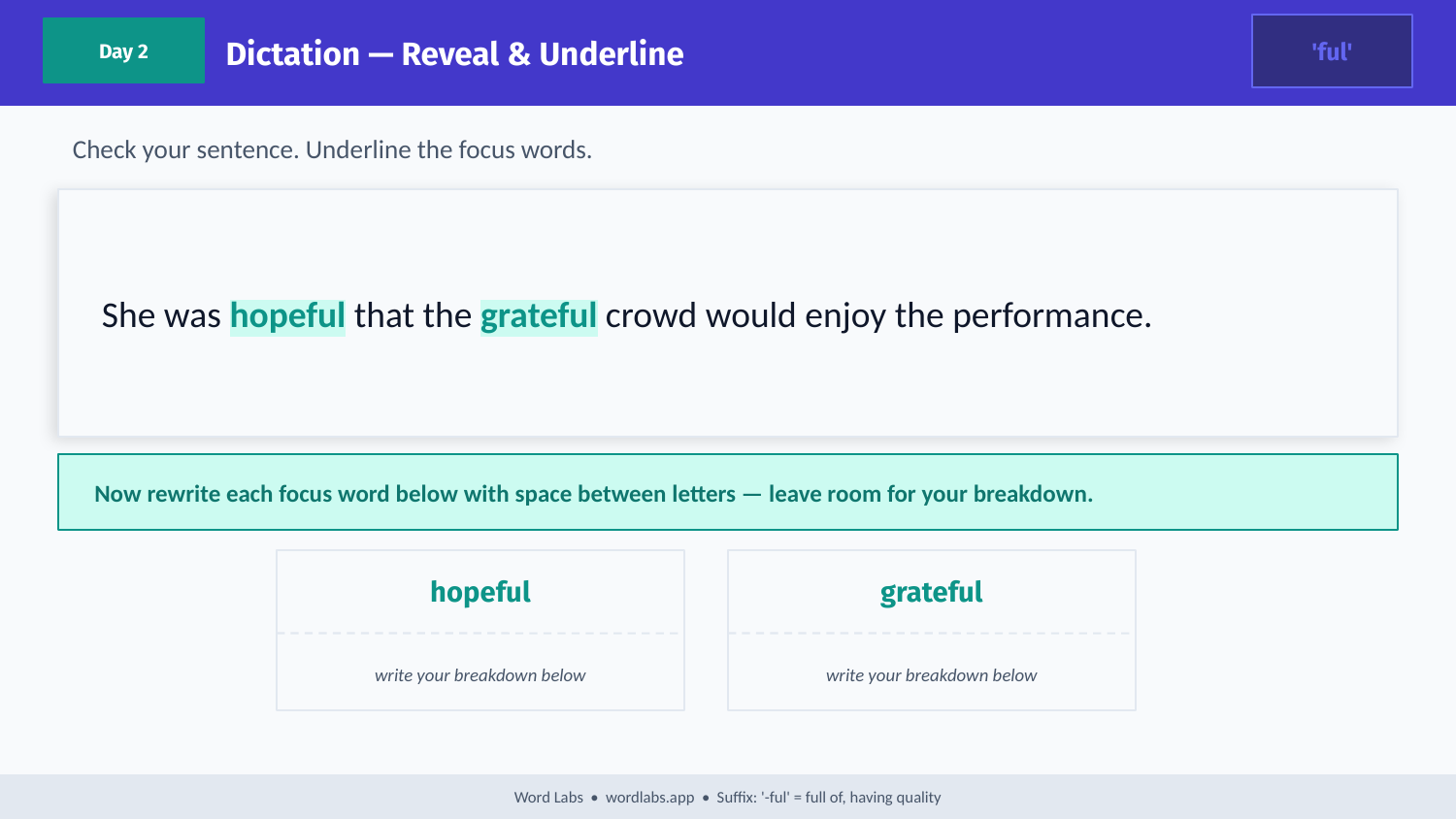

Dictation — Reveal & Underline

'ful'

Day 2
Check your sentence. Underline the focus words.

She was hopeful that the grateful crowd would enjoy the performance.

Now rewrite each focus word below with space between letters — leave room for your breakdown.

hopeful

grateful

write your breakdown below
write your breakdown below

Word Labs  •  wordlabs.app  •  Suffix: '-ful' = full of, having quality